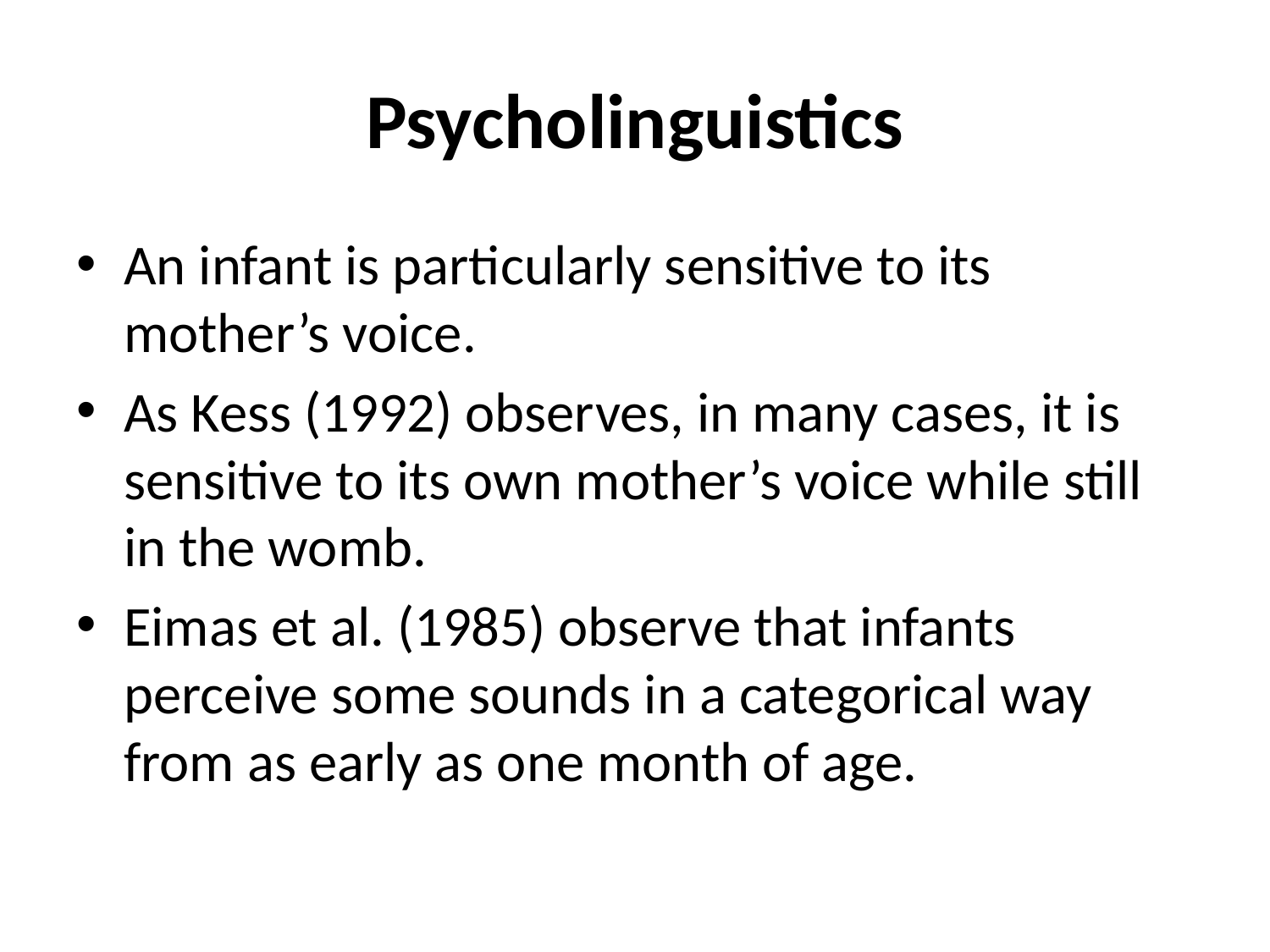

# Psycholinguistics
An infant is particularly sensitive to its mother’s voice.
As Kess (1992) observes, in many cases, it is sensitive to its own mother’s voice while still in the womb.
Eimas et al. (1985) observe that infants perceive some sounds in a categorical way from as early as one month of age.